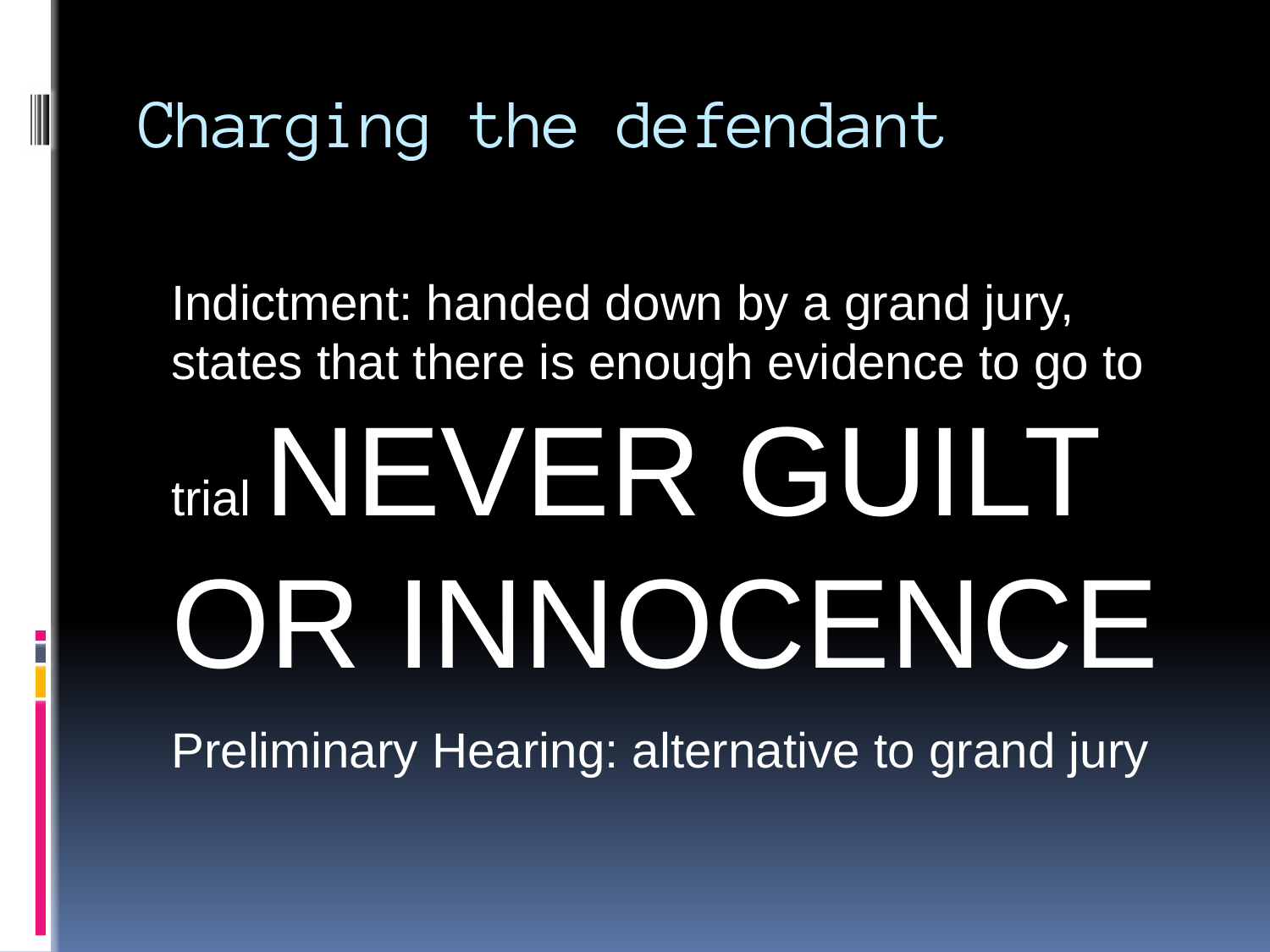

# Charging the defendant
Indictment: handed down by a grand jury, states that there is enough evidence to go to trial NEVER GUILT OR INNOCENCE
Preliminary Hearing: alternative to grand jury